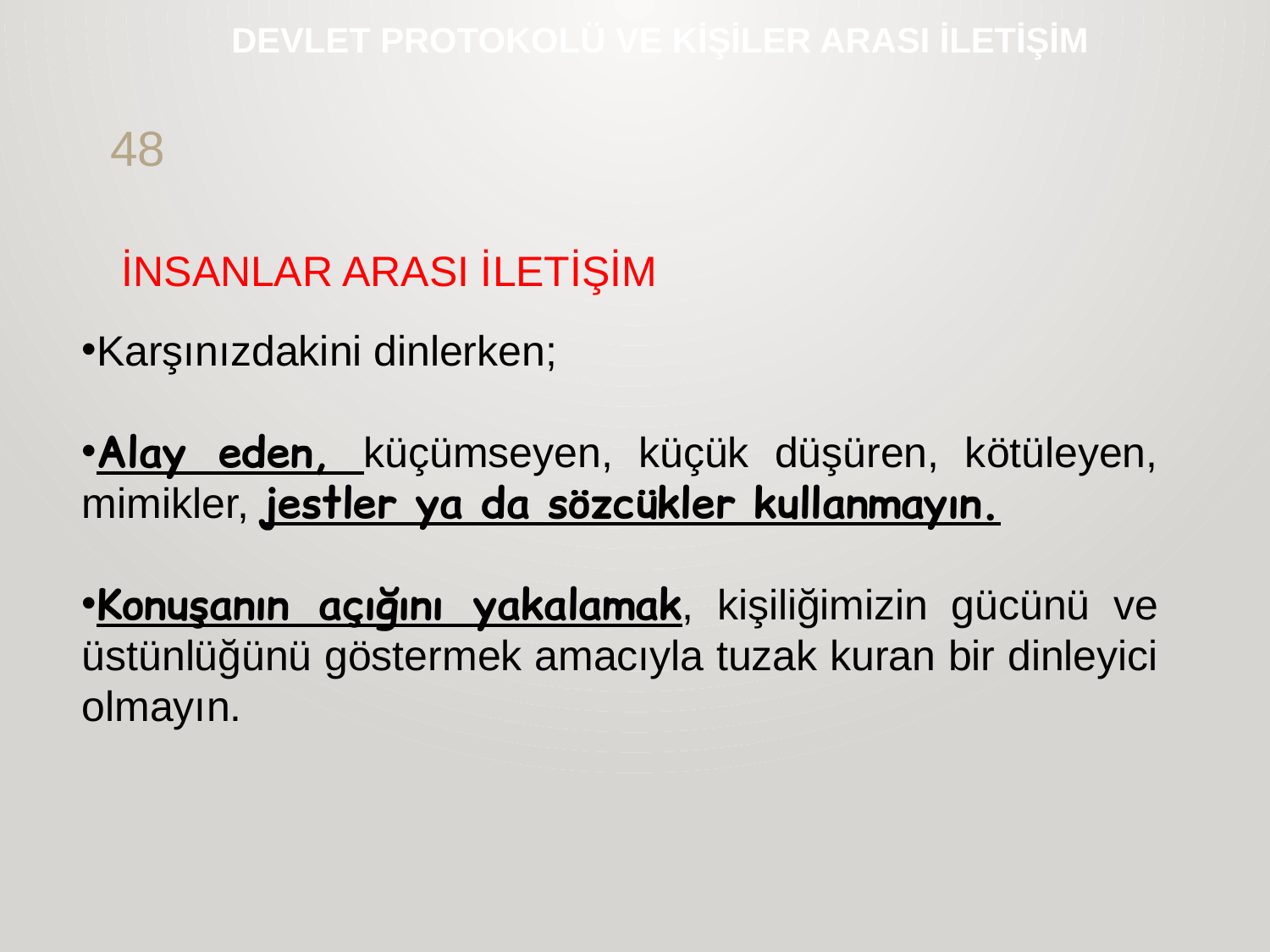

# DEVLET PROTOKOLÜ VE KİŞİLER ARASI İLETİŞİM
48

İNSANLAR ARASI İLETİŞİM

Karşınızdakini dinlerken;

Alay eden, küçümseyen, küçük düşüren, kötüleyen, mimikler, jestler ya da sözcükler kullanmayın.

Konuşanın açığını yakalamak, kişiliğimizin gücünü ve üstünlüğünü göstermek amacıyla tuzak kuran bir dinleyici olmayın.